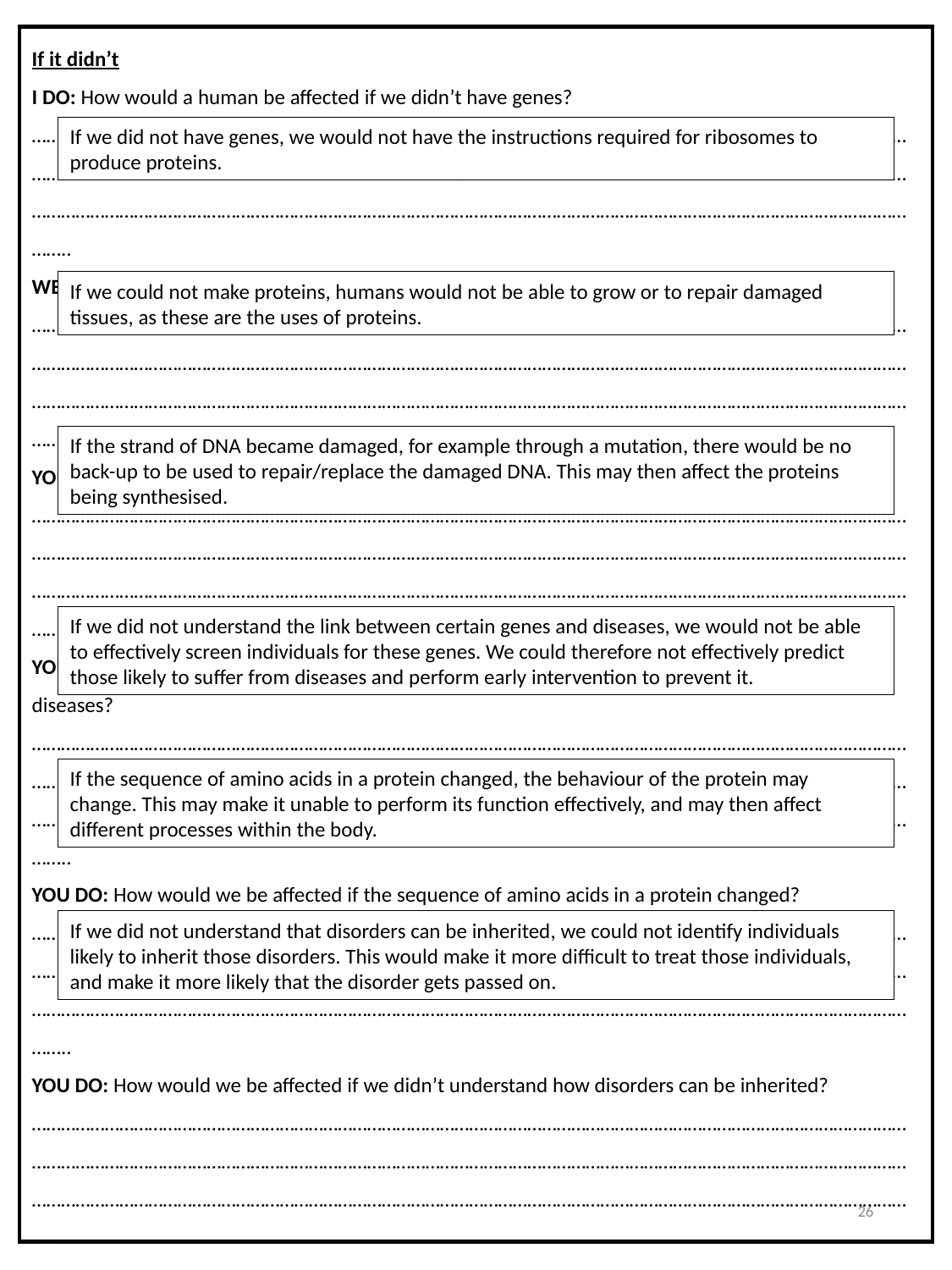

If it didn’t
I DO: How would a human be affected if we didn’t have genes? ……………………………………………………………………………………………………………………………………………………………………………………………………………………………………………………………………………………………………………………………………………………………………………………………………………………………………………………………………………………………………..
WE DO: How would a human be affected if we couldn’t make proteins?
……………………………………………………………………………………………………………………………………………………………………………………………………………………………………………………………………………………………………………………………………………………………………………………………………………………………………………………………………………………………………..
YOU DO: How would we be affected if DNA was not made of two strands?
……………………………………………………………………………………………………………………………………………………………………………………………………………………………………………………………………………………………………………………………………………………………………………………………………………………………………………………………………………………………………..
YOU DO: How would we be affected if we didn’t understand the link between certain genes and diseases?
……………………………………………………………………………………………………………………………………………………………………………………………………………………………………………………………………………………………………………………………………………………………………………………………………………………………………………………………………………………………………..
YOU DO: How would we be affected if the sequence of amino acids in a protein changed? ……………………………………………………………………………………………………………………………………………………………………………………………………………………………………………………………………………………………………………………………………………………………………………………………………………………………………………………………………………………………………..
YOU DO: How would we be affected if we didn’t understand how disorders can be inherited?
……………………………………………………………………………………………………………………………………………………………………………………………………………………………………………………………………………………………………………………………………………………………………………………………………………………………………………………………………………………………………..
If we did not have genes, we would not have the instructions required for ribosomes to produce proteins.
If we could not make proteins, humans would not be able to grow or to repair damaged tissues, as these are the uses of proteins.
If the strand of DNA became damaged, for example through a mutation, there would be no back-up to be used to repair/replace the damaged DNA. This may then affect the proteins being synthesised.
If we did not understand the link between certain genes and diseases, we would not be able to effectively screen individuals for these genes. We could therefore not effectively predict those likely to suffer from diseases and perform early intervention to prevent it.
If the sequence of amino acids in a protein changed, the behaviour of the protein may change. This may make it unable to perform its function effectively, and may then affect different processes within the body.
If we did not understand that disorders can be inherited, we could not identify individuals likely to inherit those disorders. This would make it more difficult to treat those individuals, and make it more likely that the disorder gets passed on.
26